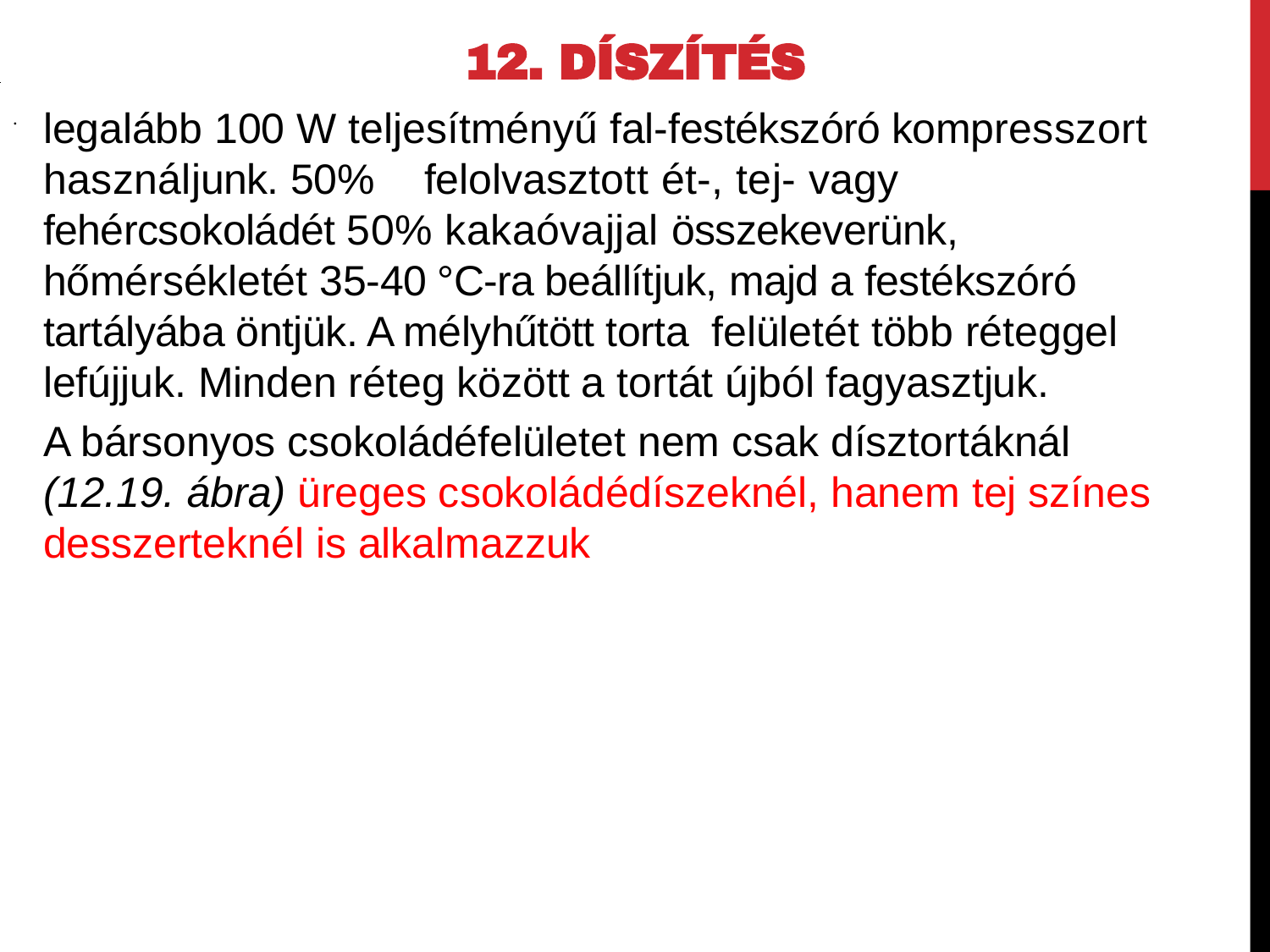

12. Díszítés

legalább 100 W teljesítményű fal-festékszóró komp­resszort használ­junk. 50%	felolvasztott ét-, tej- vagy fehércsokoládét 50% kakaóvajjal összekeverünk, hőmérsékletét 35­-40 °C-ra beállítjuk, majd a festékszóró tartályába öntjük. A mélyhűtött torta  felületét több réteggel lefújjuk. Minden réteg között a tortát újból fagyasztjuk.
A bársonyos csokoládéfelületet nem csak dísztortáknál (12.19. ábra) üreges csokoládédíszeknél, hanem tej színes desszerteknél is alkalmazzuk

.